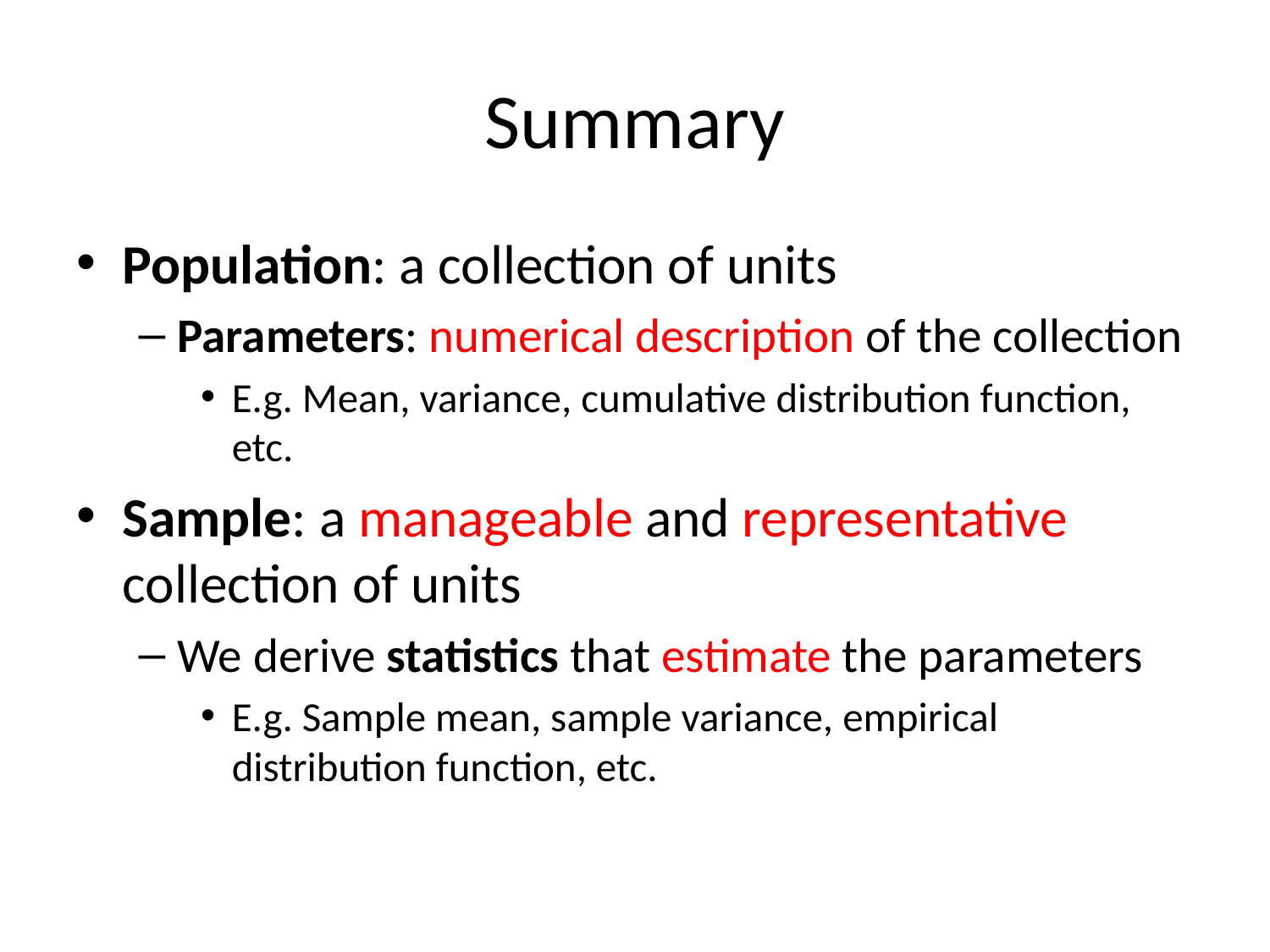

# Summary
Population: a collection of units
Parameters: numerical description of the collection
E.g. Mean, variance, cumulative distribution function, etc.
Sample: a manageable and representative collection of units
We derive statistics that estimate the parameters
E.g. Sample mean, sample variance, empirical distribution function, etc.